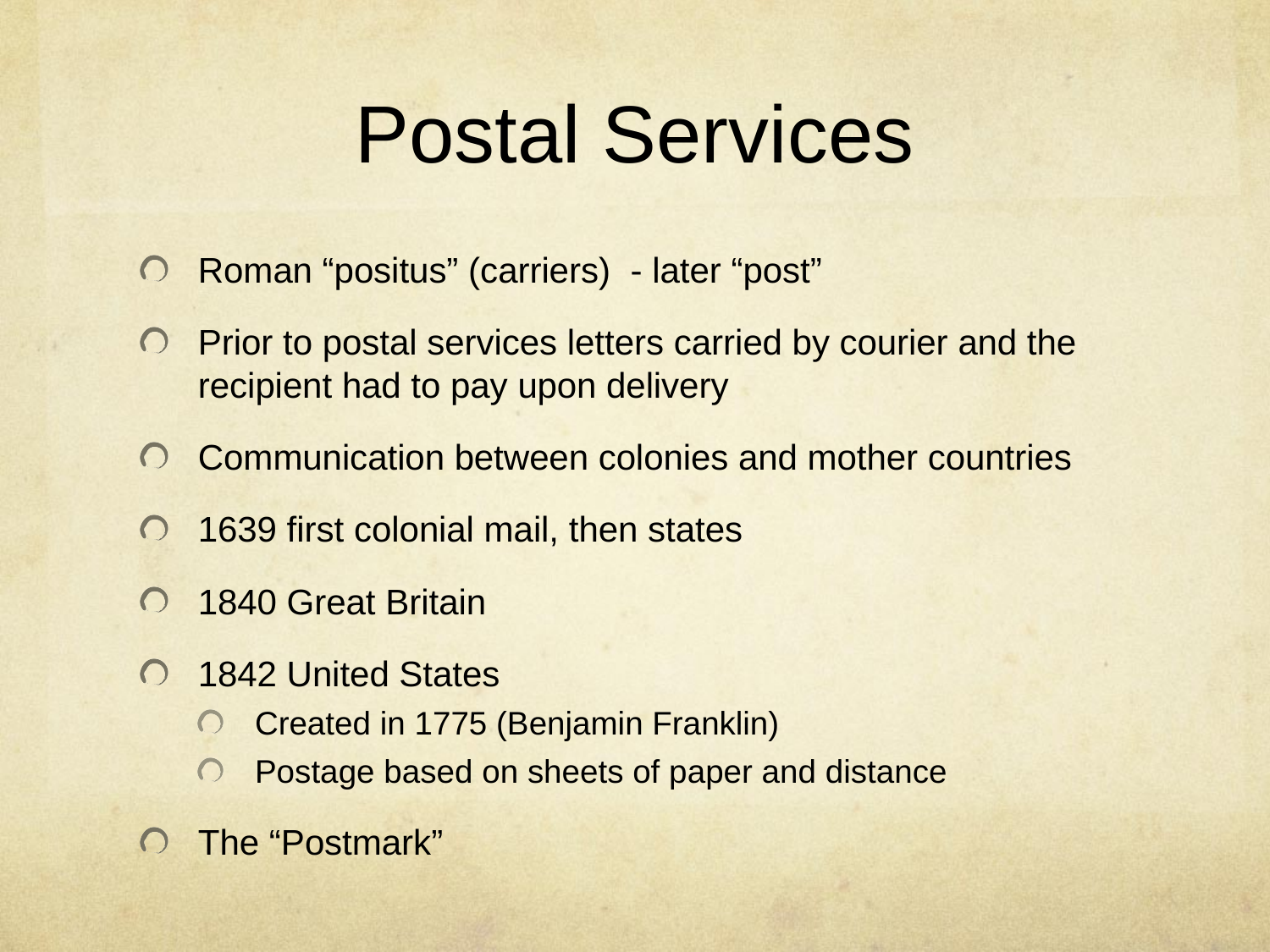

# Postal Services
Roman “positus” (carriers)  - later “post”
Prior to postal services letters carried by courier and the recipient had to pay upon delivery
Communication between colonies and mother countries
1639 first colonial mail, then states
1840 Great Britain
1842 United States
Created in 1775 (Benjamin Franklin)
Postage based on sheets of paper and distance
The “Postmark”